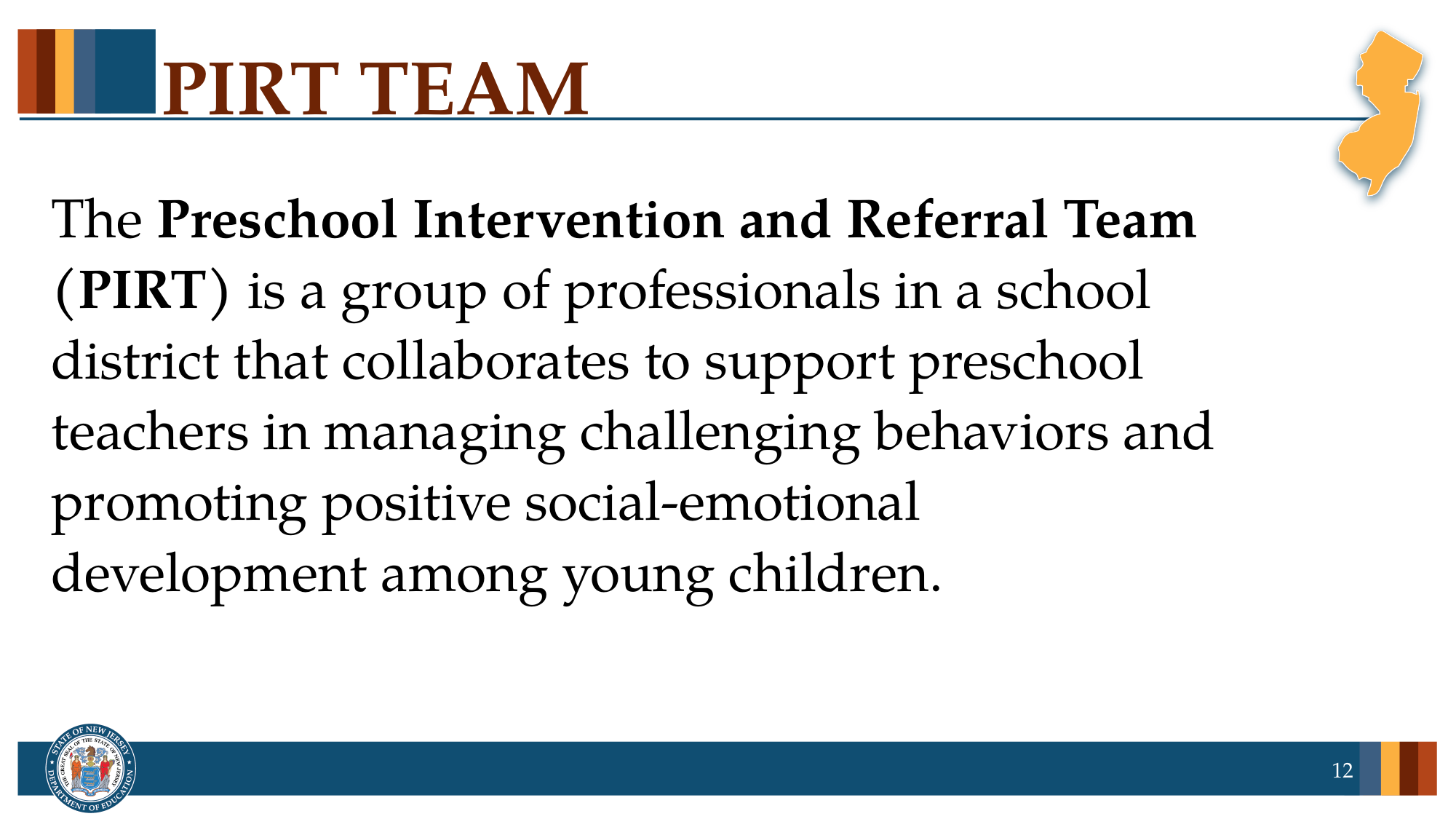

# PIRT TEAM
The Preschool Intervention and Referral Team (PIRT) is a group of professionals in a school district that collaborates to support preschool teachers in managing challenging behaviors and promoting positive social-emotional development among young children.
12